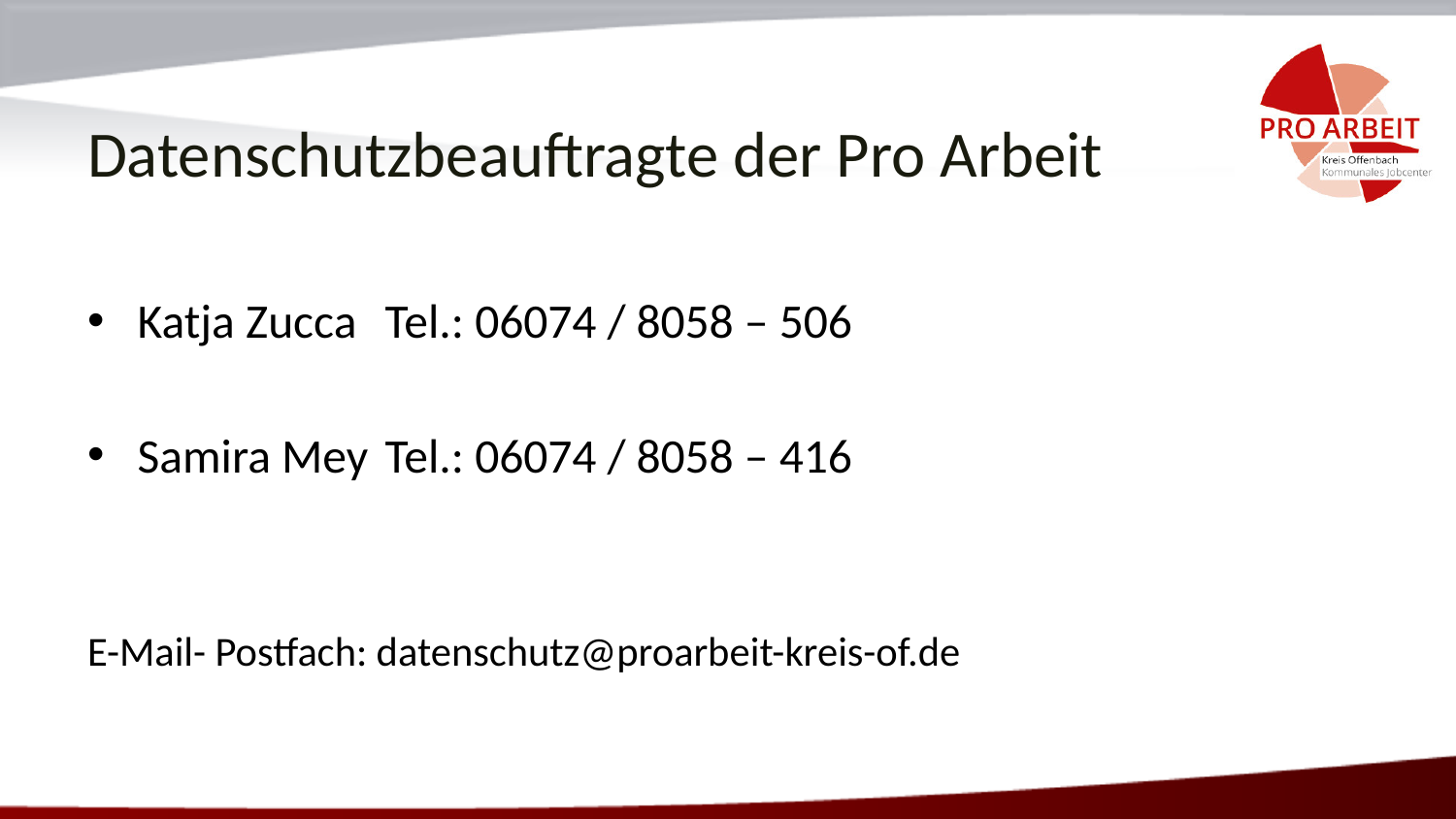

# Datenschutzbeauftragte der Pro Arbeit
Katja Zucca 	Tel.: 06074 / 8058 – 506

Samira Mey	Tel.: 06074 / 8058 – 416

E-Mail- Postfach: datenschutz@proarbeit-kreis-of.de